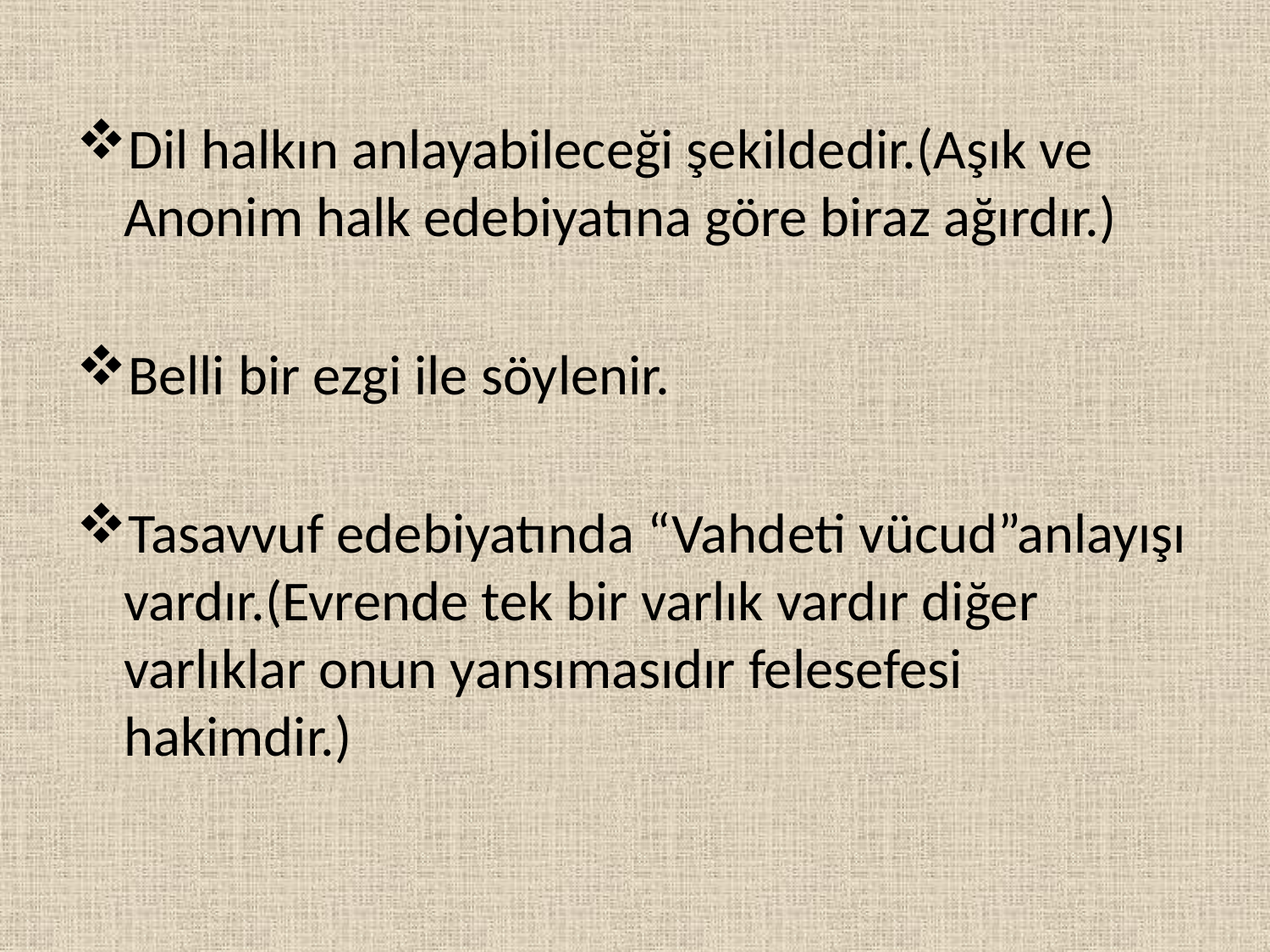

Dil halkın anlayabileceği şekildedir.(Aşık ve Anonim halk edebiyatına göre biraz ağırdır.)

Belli bir ezgi ile söylenir.

Tasavvuf edebiyatında “Vahdeti vücud”anlayışı vardır.(Evrende tek bir varlık vardır diğer varlıklar onun yansımasıdır felesefesi hakimdir.)